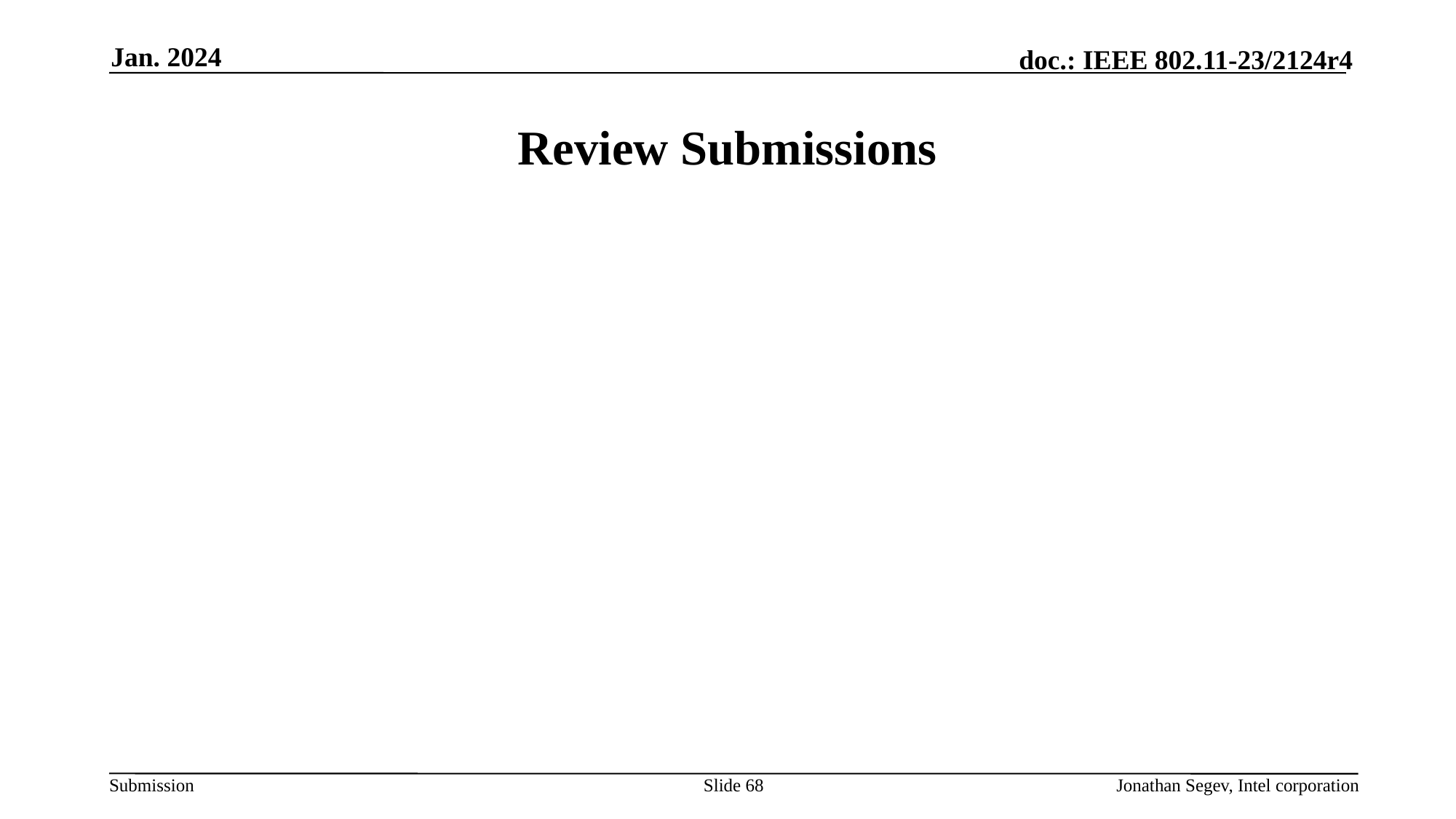

Jan. 2024
# Review Submissions

Slide 68
Jonathan Segev, Intel corporation